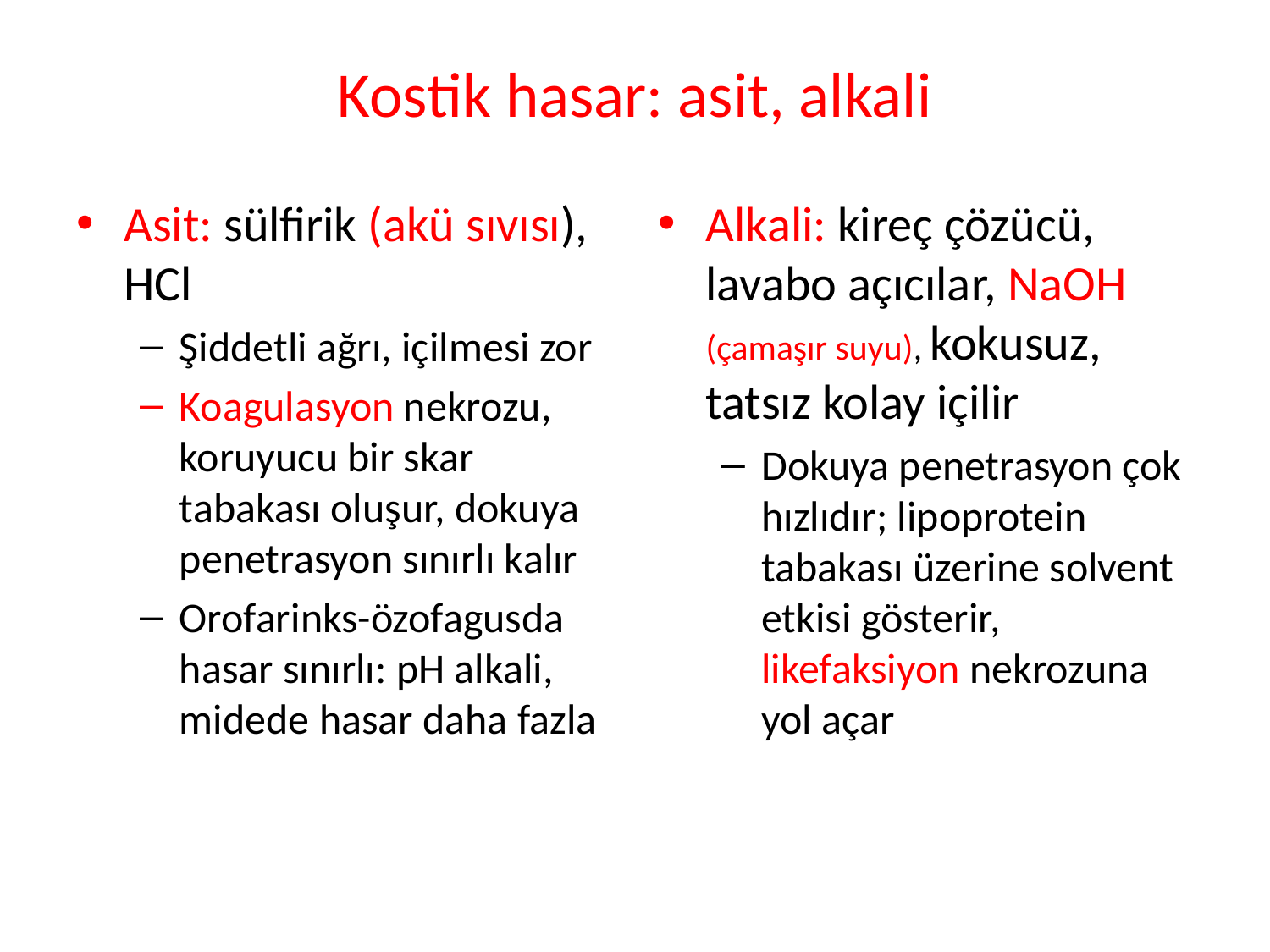

Kostik hasar: asit, alkali
Asit: sülfirik (akü sıvısı), HCl
Şiddetli ağrı, içilmesi zor
Koagulasyon nekrozu, koruyucu bir skar tabakası oluşur, dokuya penetrasyon sınırlı kalır
Orofarinks-özofagusda hasar sınırlı: pH alkali, midede hasar daha fazla
Alkali: kireç çözücü, lavabo açıcılar, NaOH (çamaşır suyu), kokusuz, tatsız kolay içilir
Dokuya penetrasyon çok hızlıdır; lipoprotein tabakası üzerine solvent etkisi gösterir, likefaksiyon nekrozuna yol açar